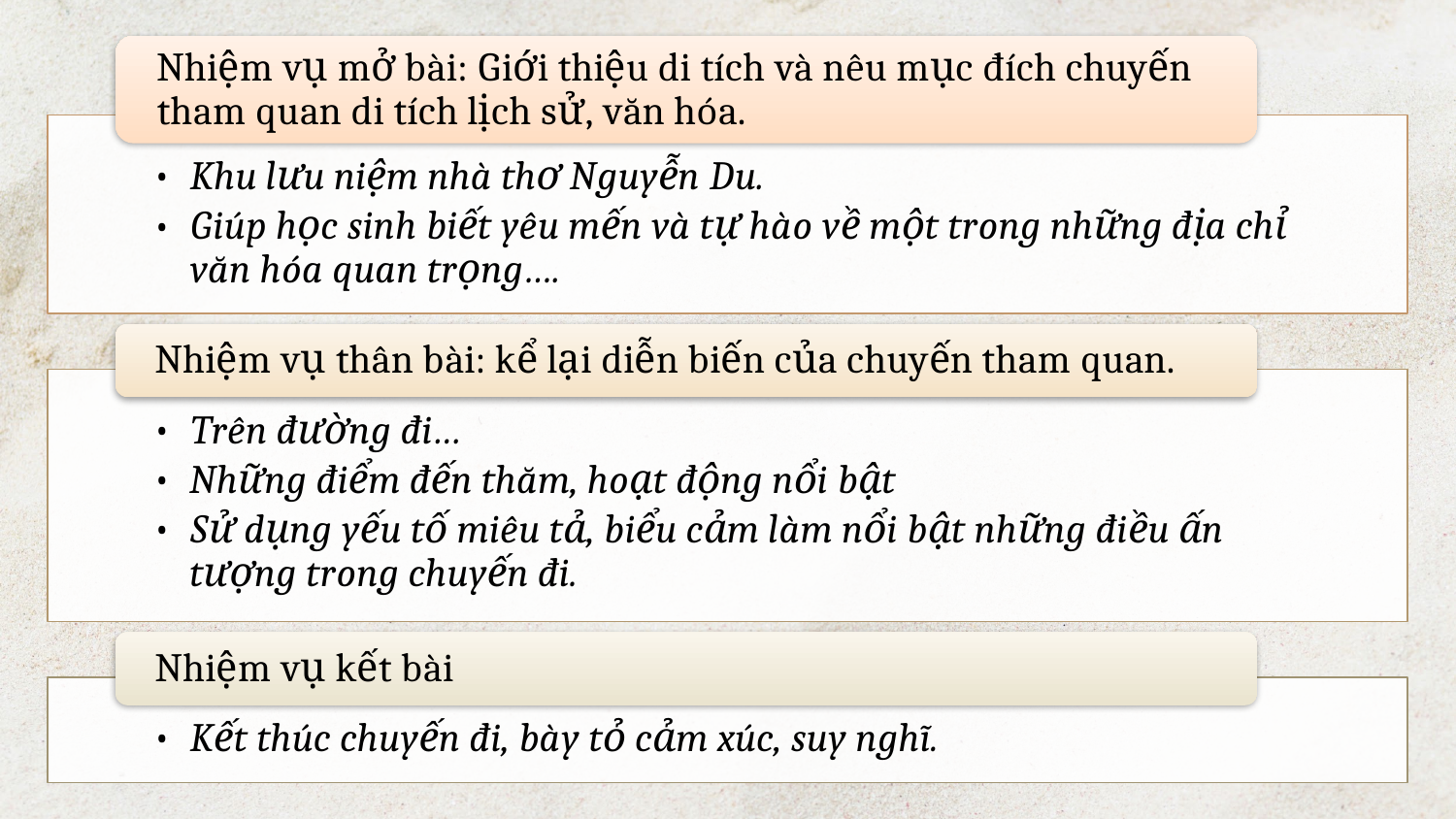

Nhiệm vụ mở bài: Giới thiệu di tích và nêu mục đích chuyến tham quan di tích lịch sử, văn hóa.

Khu lưu niệm nhà thơ Nguyễn Du.
Giúp học sinh biết yêu mến và tự hào về một trong những địa chỉ văn hóa quan trọng….

Nhiệm vụ thân bài: kể lại diễn biến của chuyến tham quan.

Trên đường đi…
Những điểm đến thăm, hoạt động nổi bật
Sử dụng yếu tố miêu tả, biểu cảm làm nổi bật những điều ấn tượng trong chuyến đi.

Nhiệm vụ kết bài

Kết thúc chuyến đi, bày tỏ cảm xúc, suy nghĩ.